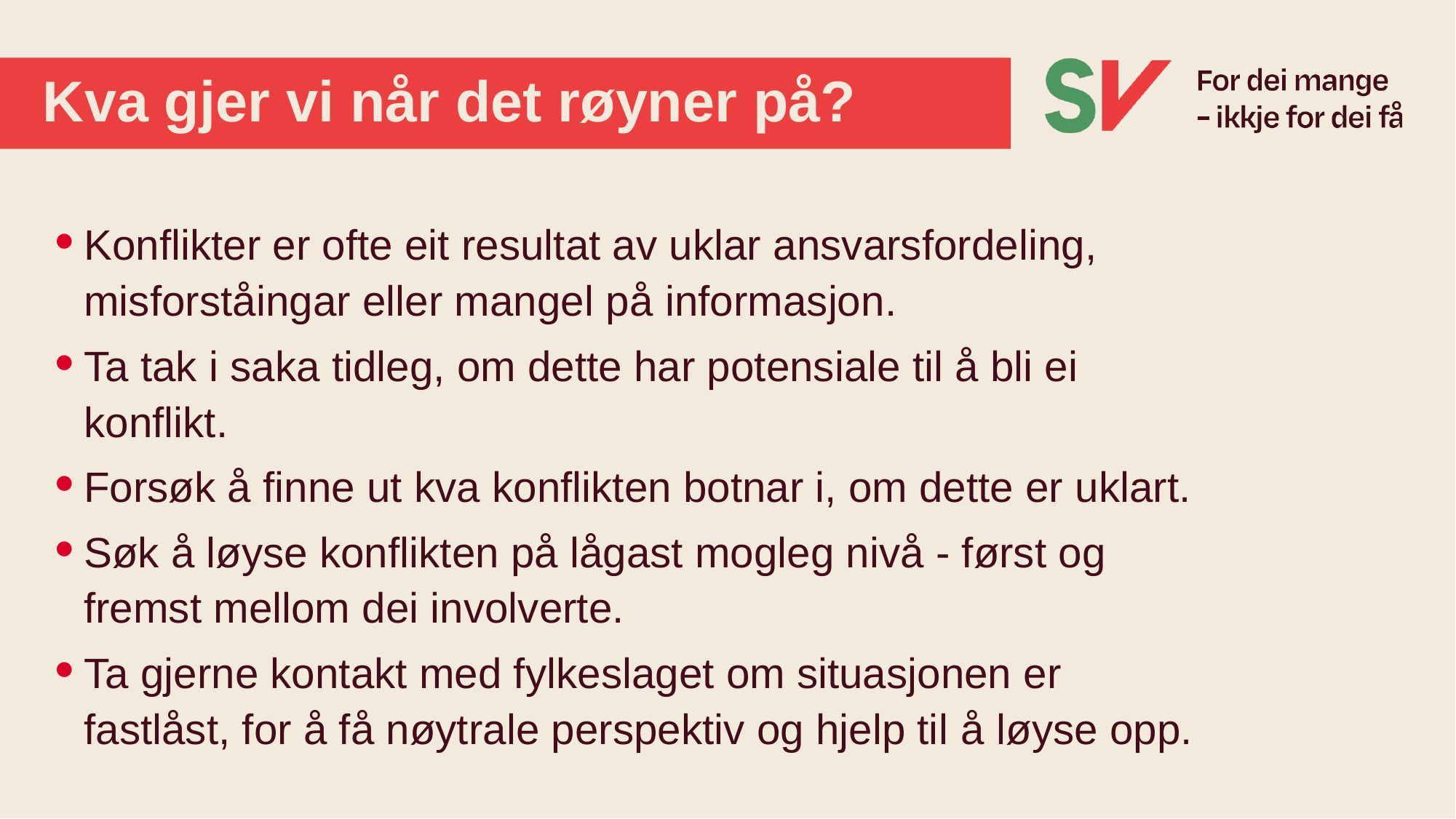

# Kva gjer vi når det røyner på?
Konflikter er ofte eit resultat av uklar ansvarsfordeling, misforståingar eller mangel på informasjon.
Ta tak i saka tidleg, om dette har potensiale til å bli ei konflikt.
Forsøk å finne ut kva konflikten botnar i, om dette er uklart.
Søk å løyse konflikten på lågast mogleg nivå - først og fremst mellom dei involverte.
Ta gjerne kontakt med fylkeslaget om situasjonen er fastlåst, for å få nøytrale perspektiv og hjelp til å løyse opp.